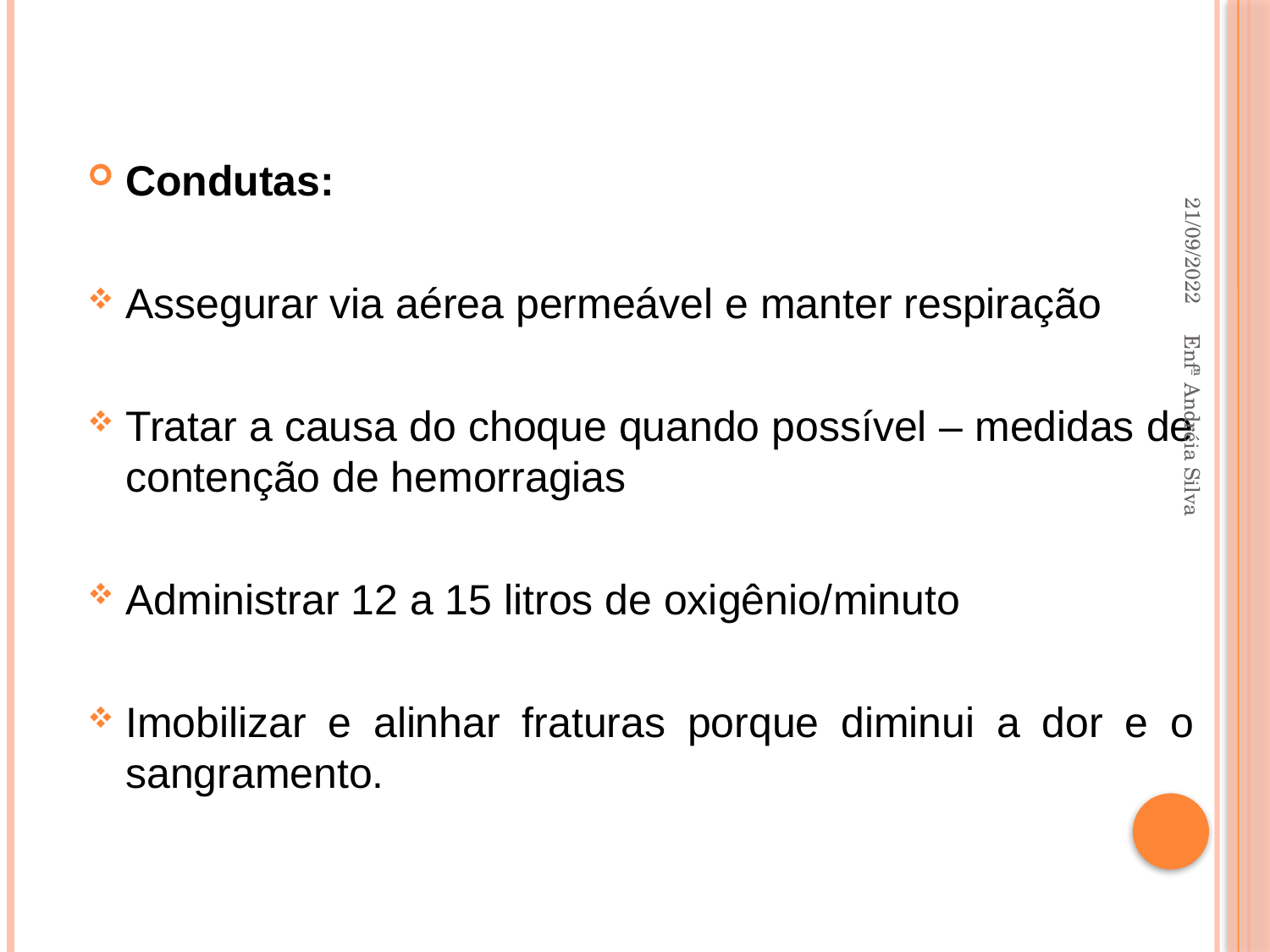

Condutas:

Assegurar via aérea permeável e manter respiração

Tratar a causa do choque quando possível – medidas de contenção de hemorragias

Administrar 12 a 15 litros de oxigênio/minuto

Imobilizar e alinhar fraturas porque diminui a dor e o sangramento.

21/09/2022
Enfª Andréia Silva